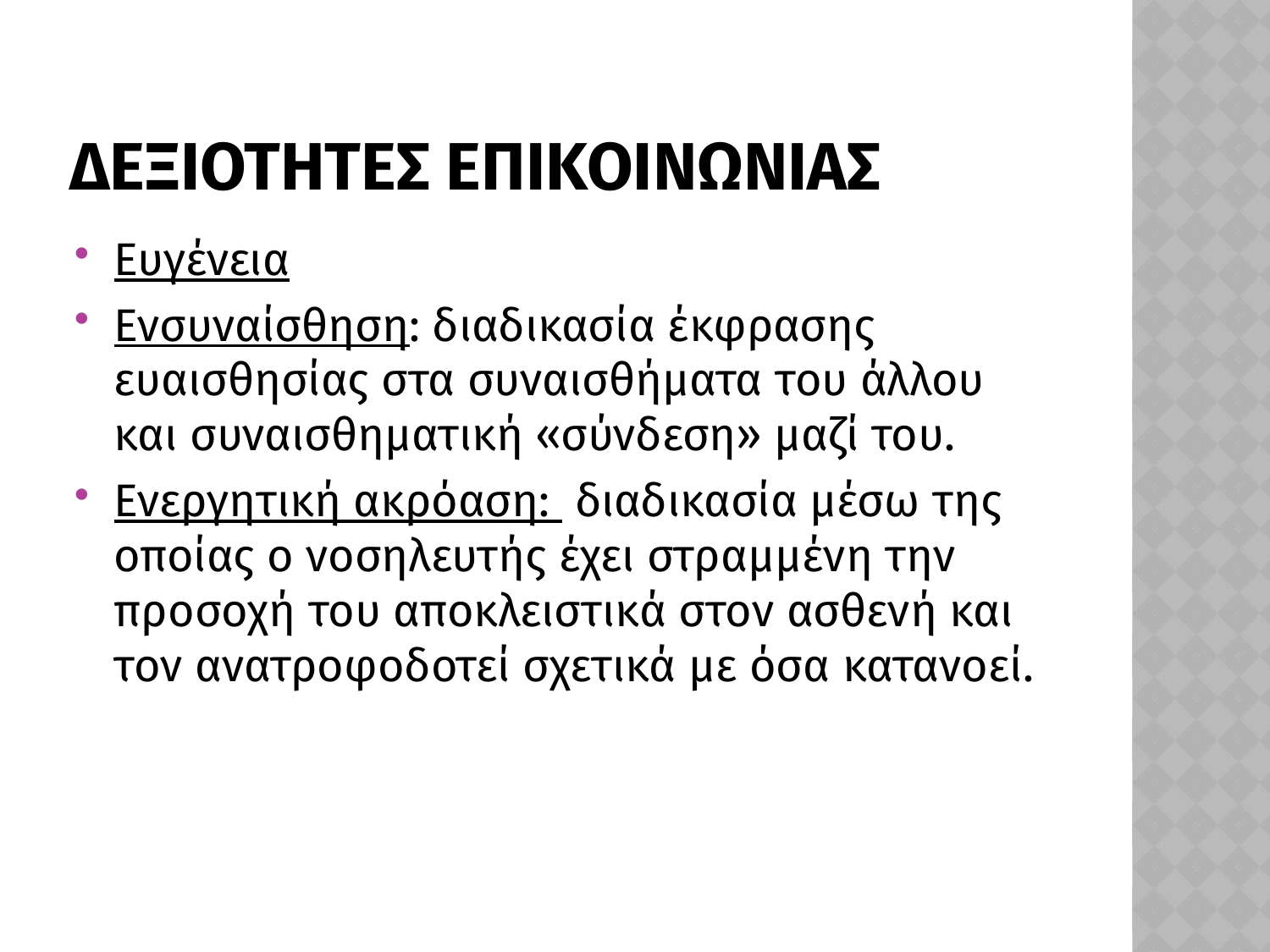

# Δεξιοτητεσ επικοινωνιασ
Ευγένεια
Ενσυναίσθηση: διαδικασία έκφρασης ευαισθησίας στα συναισθήματα του άλλου και συναισθηματική «σύνδεση» μαζί του.
Ενεργητική ακρόαση:  διαδικασία μέσω της οποίας ο νοσηλευτής έχει στραμμένη την προσοχή του αποκλειστικά στον ασθενή και τον ανατροφοδοτεί σχετικά με όσα κατανοεί.